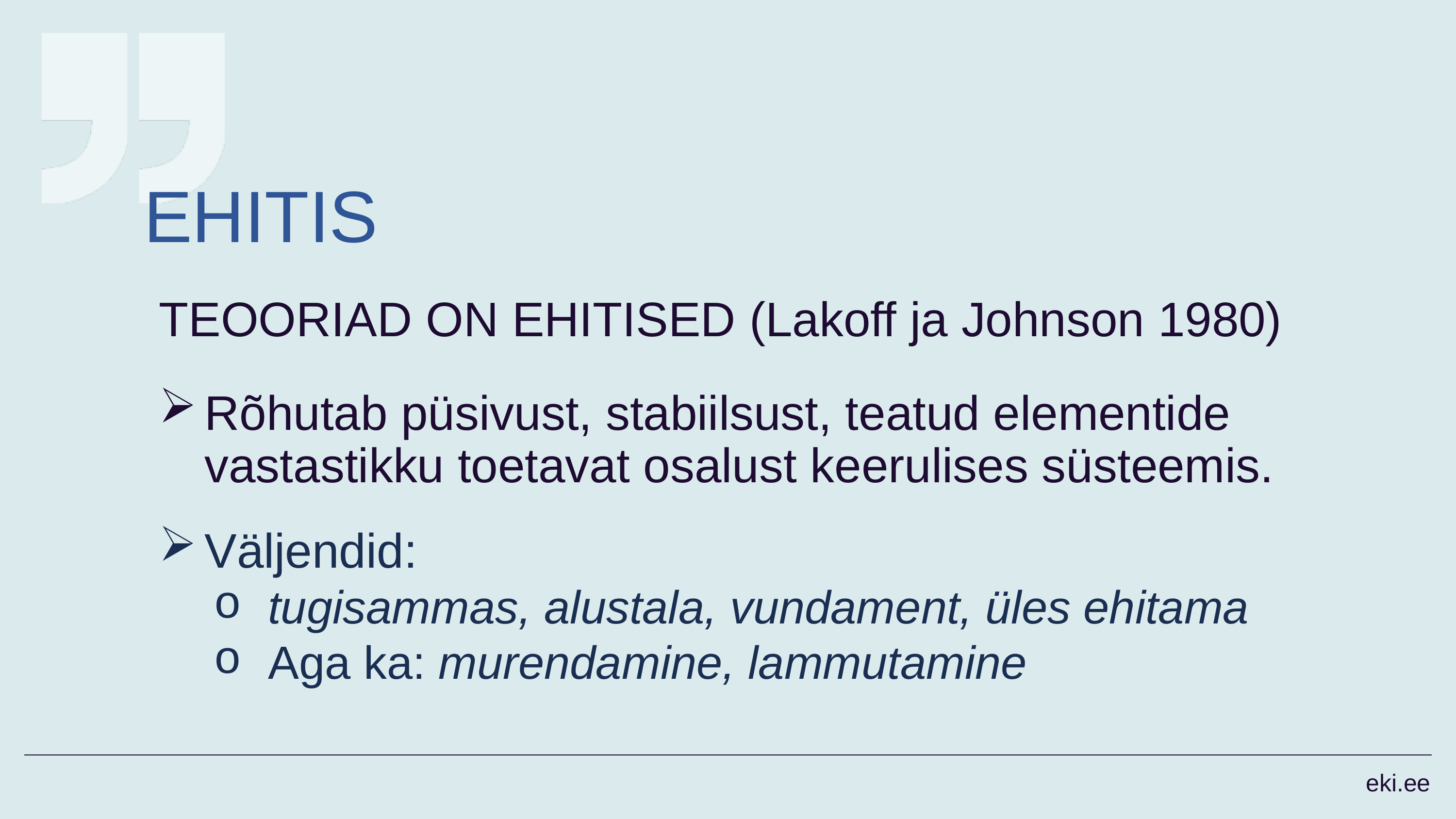

# EHITIS
TEOORIAD ON EHITISED (Lakoff ja Johnson 1980)

Rõhutab püsivust, stabiilsust, teatud elementide vastastikku toetavat osalust keerulises süsteemis.

Väljendid:
tugisammas, alustala, vundament, üles ehitama
Aga ka: murendamine, lammutamine